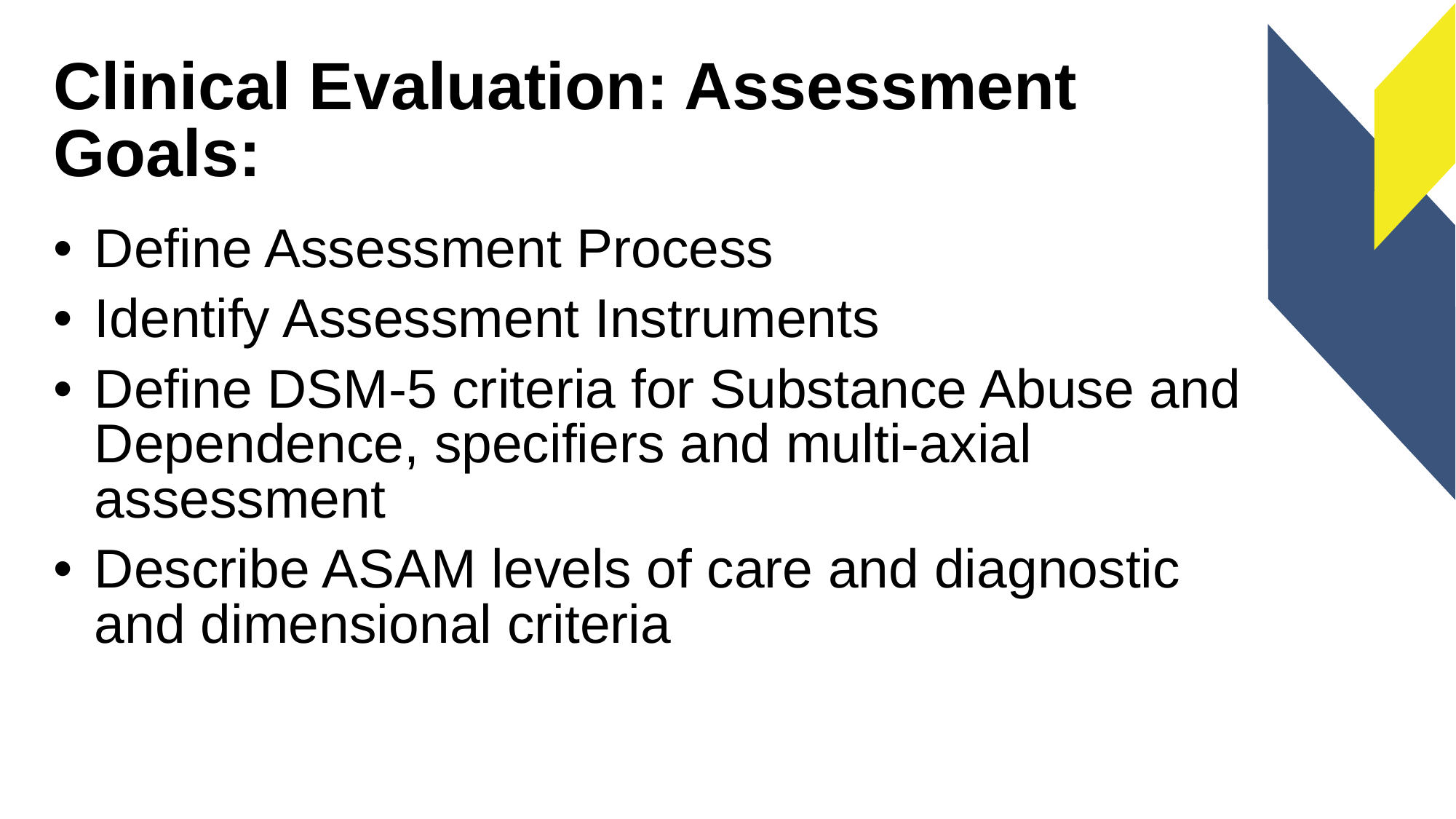

# Clinical Evaluation: Assessment Goals:
Define Assessment Process
Identify Assessment Instruments
Define DSM-5 criteria for Substance Abuse and Dependence, specifiers and multi-axial assessment
Describe ASAM levels of care and diagnostic and dimensional criteria